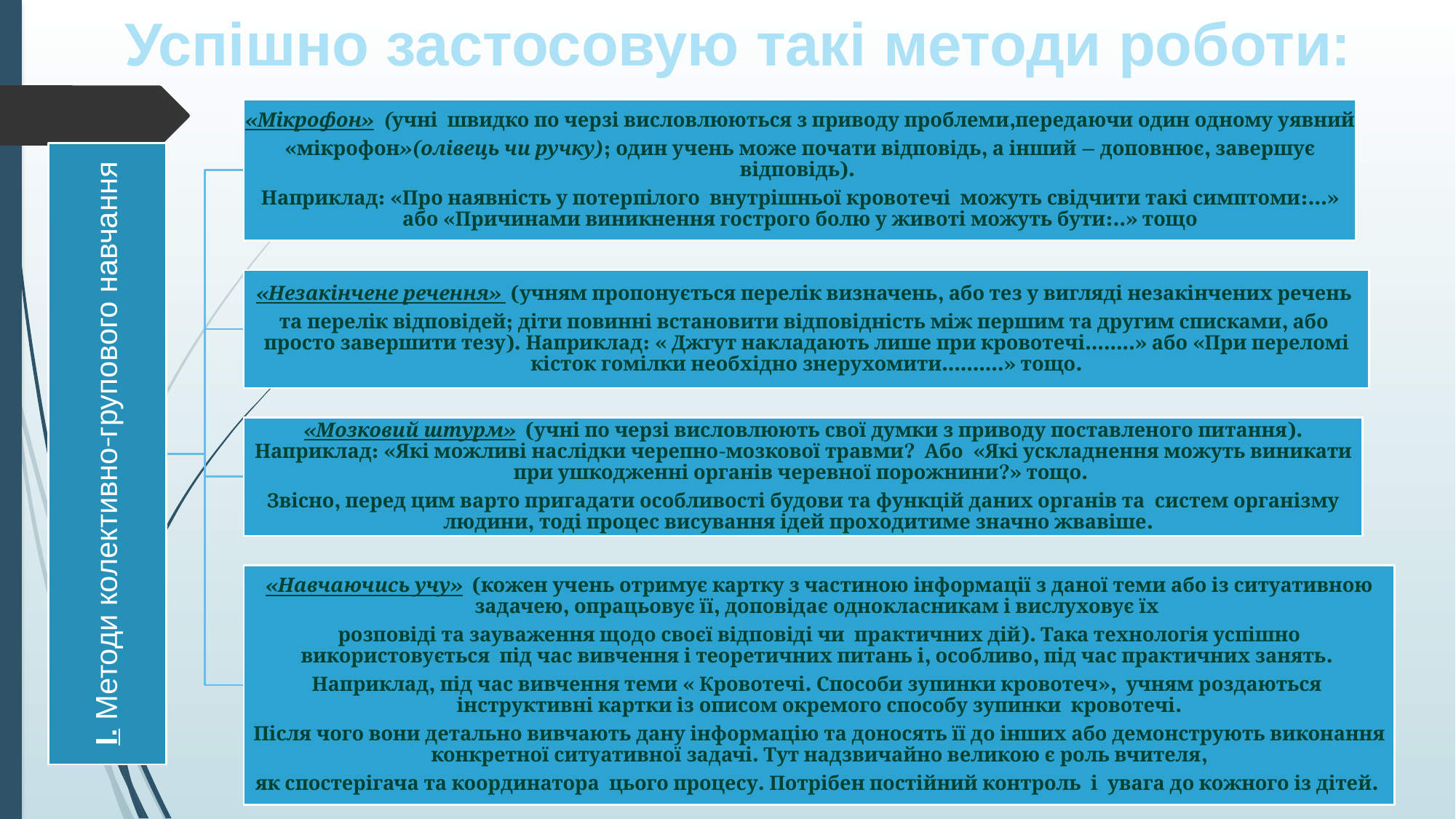

Успішно застосовую такі методи роботи:

І. Методи колективно-групового навчання
«Мікрофон»  (учні  швидко по черзі висловлюються з приводу проблеми,передаючи один одному уявний
«мікрофон»(олівець чи ручку); один учень може почати відповідь, а інший – доповнює, завершує відповідь).
Наприклад: «Про наявність у потерпілого  внутрішньої кровотечі  можуть свідчити такі симптоми:...» або «Причинами виникнення гострого болю у животі можуть бути:..» тощо
«Незакінчене речення»  (учням пропонується перелік визначень, або тез у вигляді незакінчених речень
та перелік відповідей; діти повинні встановити відповідність між першим та другим списками, або  просто завершити тезу). Наприклад: « Джгут накладають лише при кровотечі……..» або «При переломі кісток гомілки необхідно знерухомити……….» тощо.
«Мозковий штурм»  (учні по черзі висловлюють свої думки з приводу поставленого питання). Наприклад: «Які можливі наслідки черепно-мозкової травми?  Або  «Які ускладнення можуть виникати при ушкодженні органів черевної порожнини?» тощо.
Звісно, перед цим варто пригадати особливості будови та функцій даних органів та  систем організму людини, тоді процес висування ідей проходитиме значно жвавіше.
«Навчаючись учу»  (кожен учень отримує картку з частиною інформації з даної теми або із ситуативною задачею, опрацьовує її, доповідає однокласникам і вислуховує їх
розповіді та зауваження щодо своєї відповіді чи  практичних дій). Така технологія успішно використовується  під час вивчення і теоретичних питань і, особливо, під час практичних занять.
Наприклад, під час вивчення теми « Кровотечі. Способи зупинки кровотеч»,  учням роздаються  інструктивні картки із описом окремого способу зупинки  кровотечі.
Після чого вони детально вивчають дану інформацію та доносять її до інших або демонструють виконання конкретної ситуативної задачі. Тут надзвичайно великою є роль вчителя,
як спостерігача та координатора  цього процесу. Потрібен постійний контроль  і  увага до кожного із дітей.